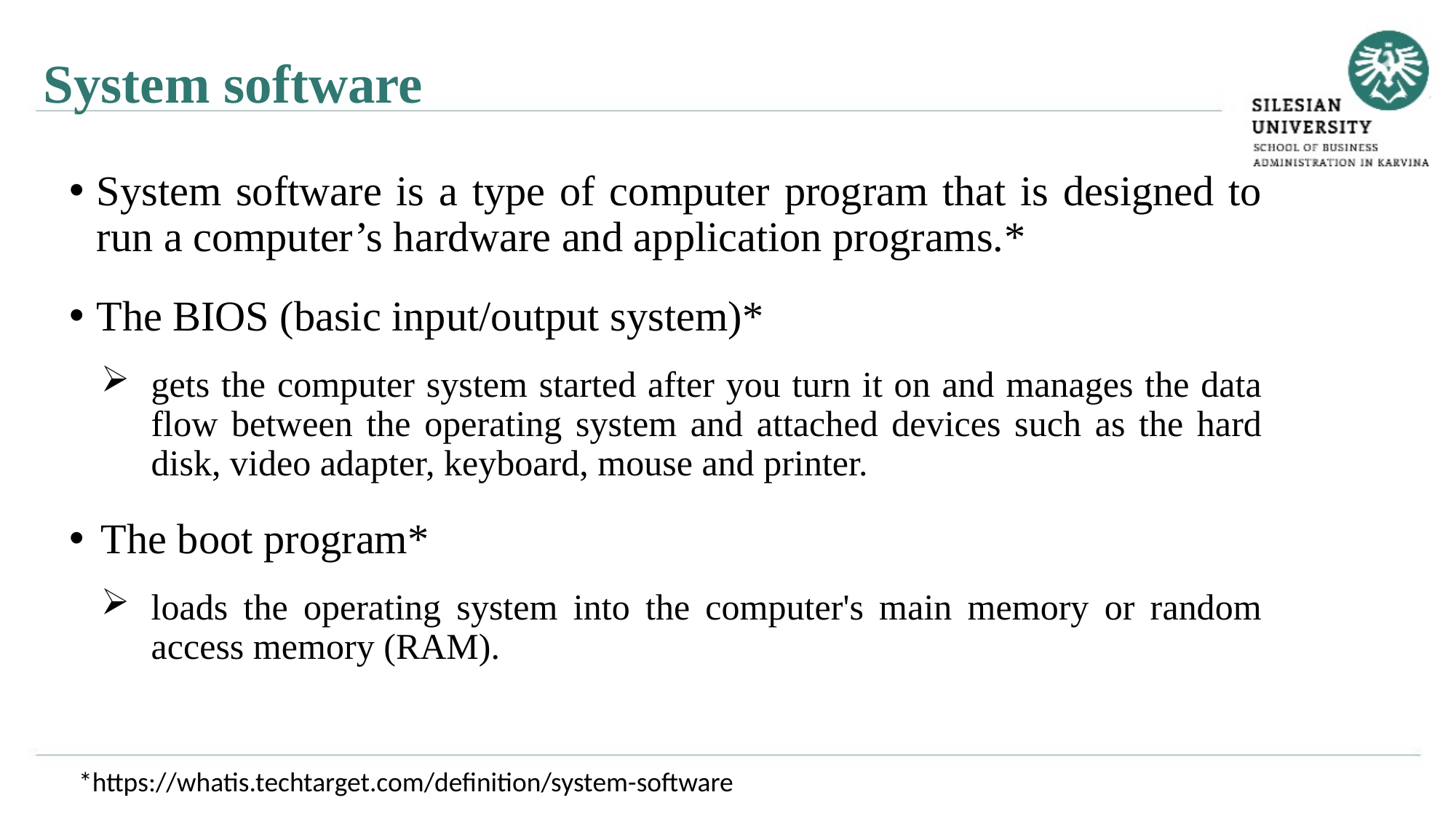

System software
System software is a type of computer program that is designed to run a computer’s hardware and application programs.*
The BIOS (basic input/output system)*
gets the computer system started after you turn it on and manages the data flow between the operating system and attached devices such as the hard disk, video adapter, keyboard, mouse and printer.
The boot program*
loads the operating system into the computer's main memory or random access memory (RAM).
*https://whatis.techtarget.com/definition/system-software